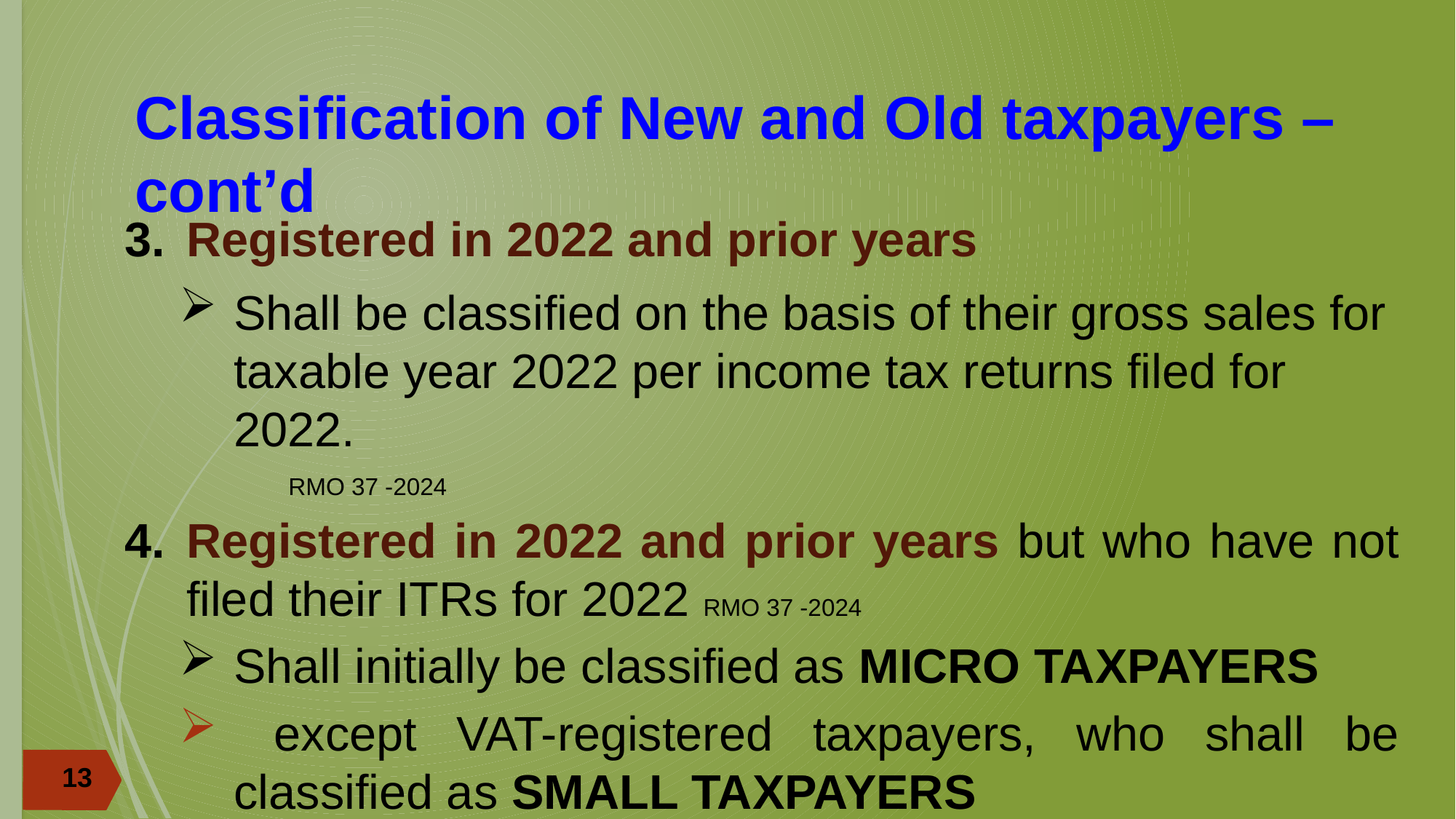

# Classification of New and Old taxpayers – cont’d
Registered in 2022 and prior years
Shall be classified on the basis of their gross sales for taxable year 2022 per income tax returns filed for 2022.
	RMO 37 -2024
Registered in 2022 and prior years but who have not filed their ITRs for 2022 RMO 37 -2024
Shall initially be classified as MICRO TAXPAYERS
 except VAT-registered taxpayers, who shall be classified as SMALL TAXPAYERS
13